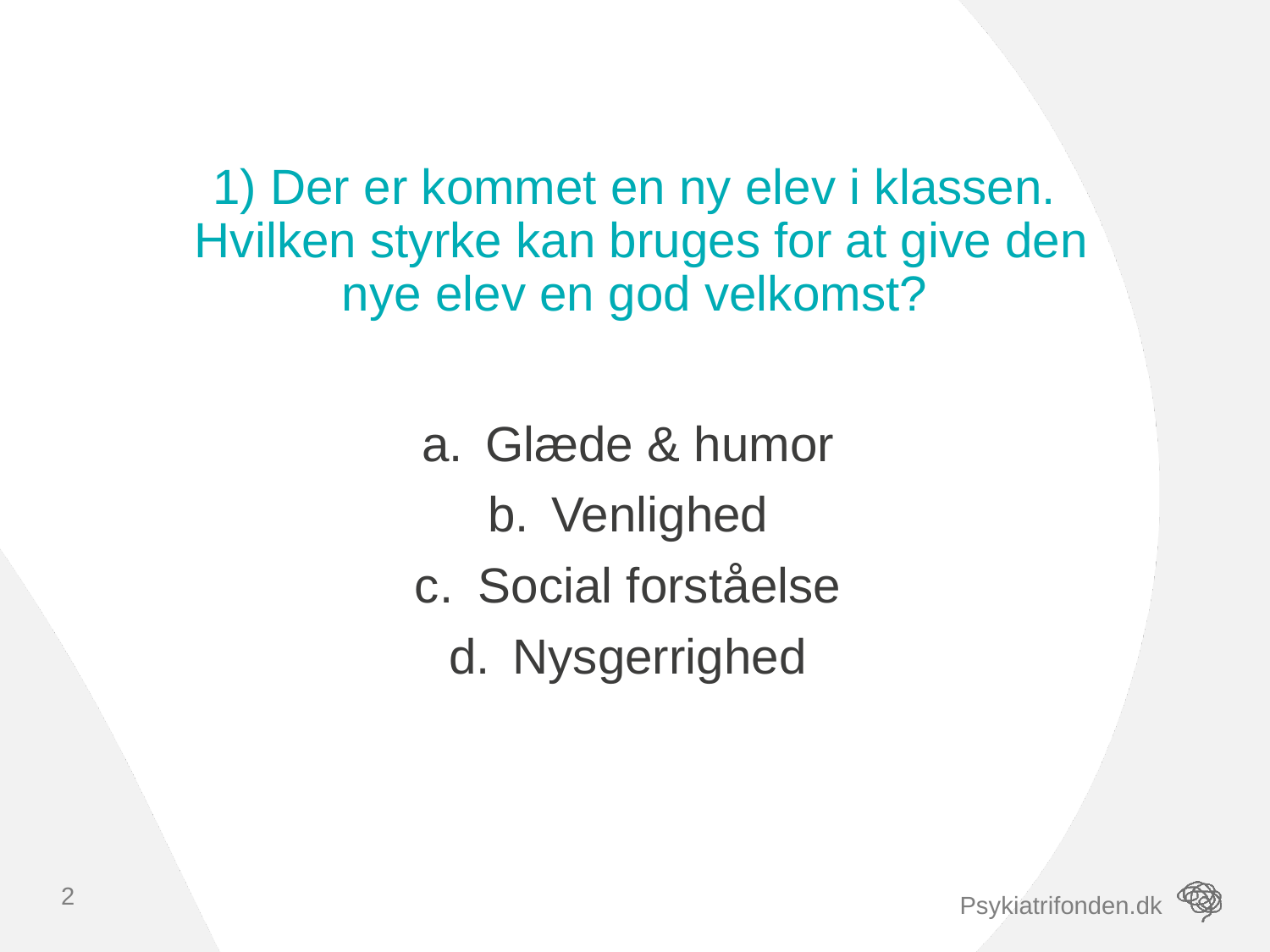

# 1) Der er kommet en ny elev i klassen. Hvilken styrke kan bruges for at give den nye elev en god velkomst?
Glæde & humor
Venlighed
Social forståelse
Nysgerrighed